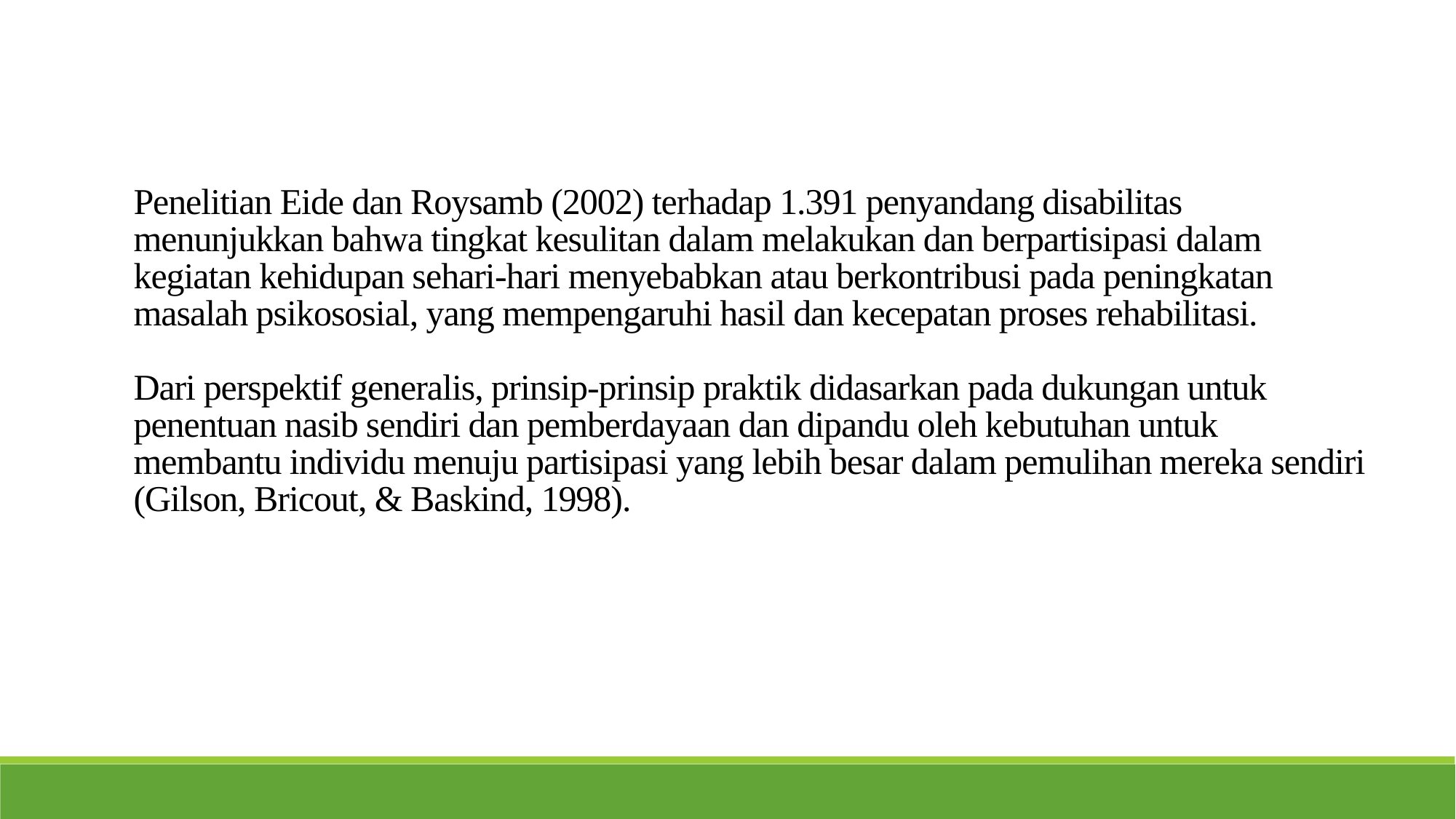

Penelitian Eide dan Roysamb (2002) terhadap 1.391 penyandang disabilitas menunjukkan bahwa tingkat kesulitan dalam melakukan dan berpartisipasi dalam kegiatan kehidupan sehari-hari menyebabkan atau berkontribusi pada peningkatan masalah psikososial, yang mempengaruhi hasil dan kecepatan proses rehabilitasi.
Dari perspektif generalis, prinsip-prinsip praktik didasarkan pada dukungan untuk penentuan nasib sendiri dan pemberdayaan dan dipandu oleh kebutuhan untuk membantu individu menuju partisipasi yang lebih besar dalam pemulihan mereka sendiri (Gilson, Bricout, & Baskind, 1998).